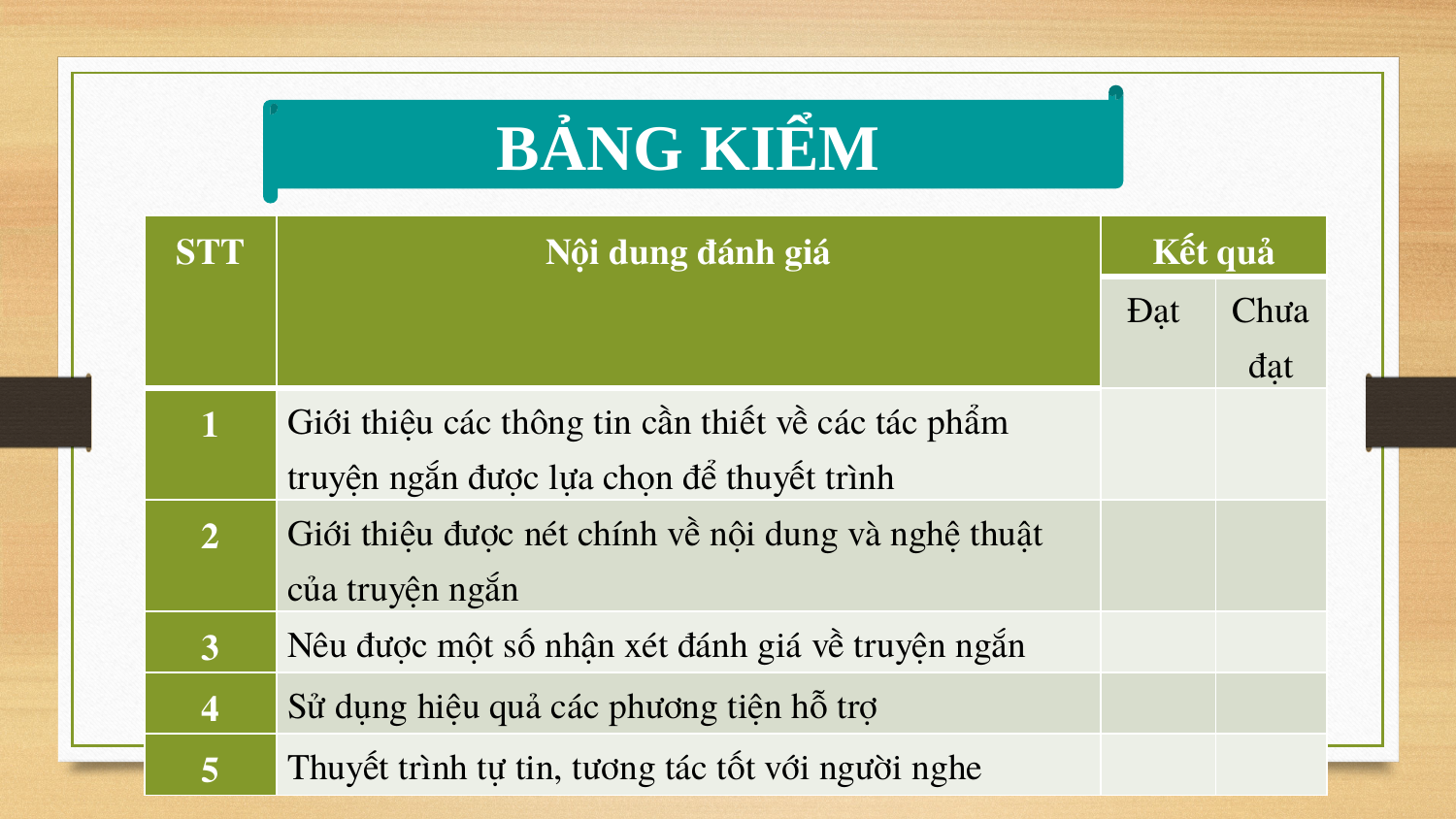

BẢNG KIỂM
| STT | Nội dung đánh giá | Kết quả |  |
| --- | --- | --- | --- |
|  |  | Đạt | Chưa đạt |
| 1 | Giới thiệu các thông tin cần thiết về các tác phẩm truyện ngắn được lựa chọn để thuyết trình |  |  |
| 2 | Giới thiệu được nét chính về nội dung và nghệ thuật của truyện ngắn |  |  |
| 3 | Nêu được một số nhận xét đánh giá về truyện ngắn |  |  |
| 4 | Sử dụng hiệu quả các phương tiện hỗ trợ |  |  |
| 5 | Thuyết trình tự tin, tương tác tốt với người nghe |  |  |